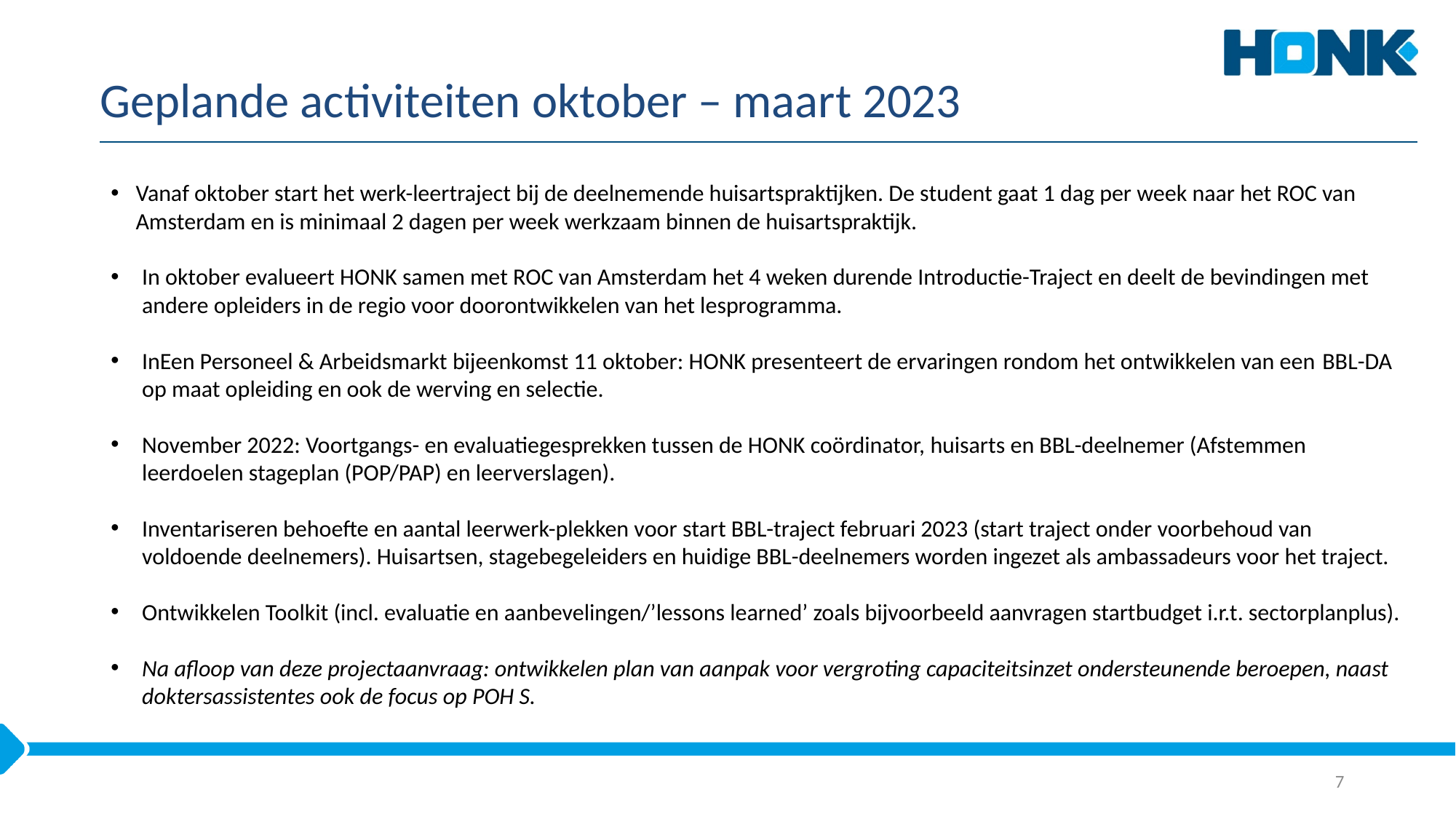

Geplande activiteiten oktober – maart 2023
Vanaf oktober start het werk-leertraject bij de deelnemende huisartspraktijken. De student gaat 1 dag per week naar het ROC van Amsterdam en is minimaal 2 dagen per week werkzaam binnen de huisartspraktijk.

In oktober evalueert HONK samen met ROC van Amsterdam het 4 weken durende Introductie-Traject en deelt de bevindingen met andere opleiders in de regio voor doorontwikkelen van het lesprogramma.

InEen Personeel & Arbeidsmarkt bijeenkomst 11 oktober: HONK presenteert de ervaringen rondom het ontwikkelen van een BBL-DA op maat opleiding en ook de werving en selectie.

November 2022: Voortgangs- en evaluatiegesprekken tussen de HONK coördinator, huisarts en BBL-deelnemer (Afstemmen leerdoelen stageplan (POP/PAP) en leerverslagen).

Inventariseren behoefte en aantal leerwerk-plekken voor start BBL-traject februari 2023 (start traject onder voorbehoud van voldoende deelnemers). Huisartsen, stagebegeleiders en huidige BBL-deelnemers worden ingezet als ambassadeurs voor het traject.

Ontwikkelen Toolkit (incl. evaluatie en aanbevelingen/’lessons learned’ zoals bijvoorbeeld aanvragen startbudget i.r.t. sectorplanplus).

Na afloop van deze projectaanvraag: ontwikkelen plan van aanpak voor vergroting capaciteitsinzet ondersteunende beroepen, naast doktersassistentes ook de focus op POH S.

7